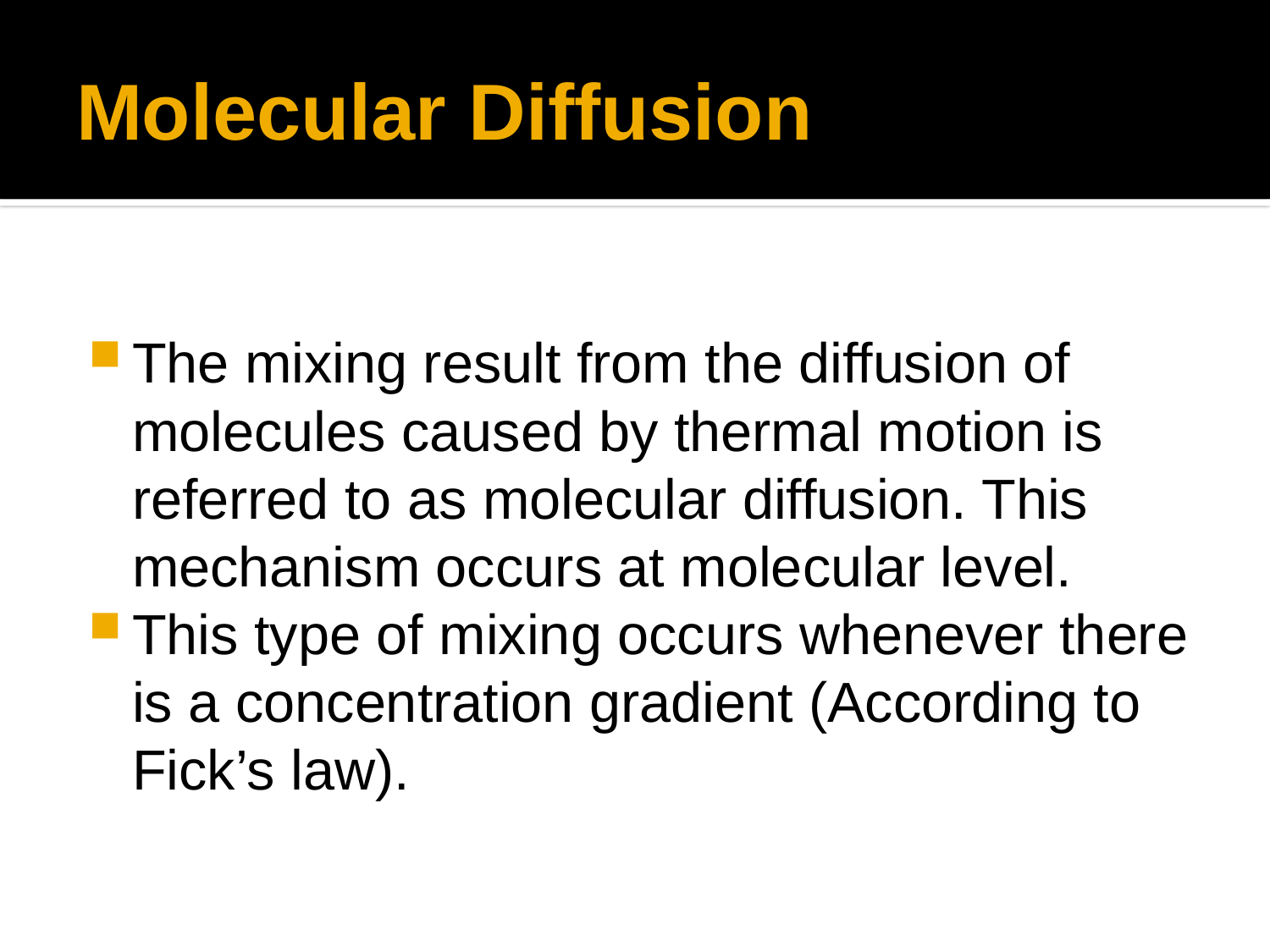

# Molecular Diffusion

The mixing result from the diffusion of molecules caused by thermal motion is referred to as molecular diffusion. This mechanism occurs at molecular level.
This type of mixing occurs whenever there is a concentration gradient (According to Fick’s law).